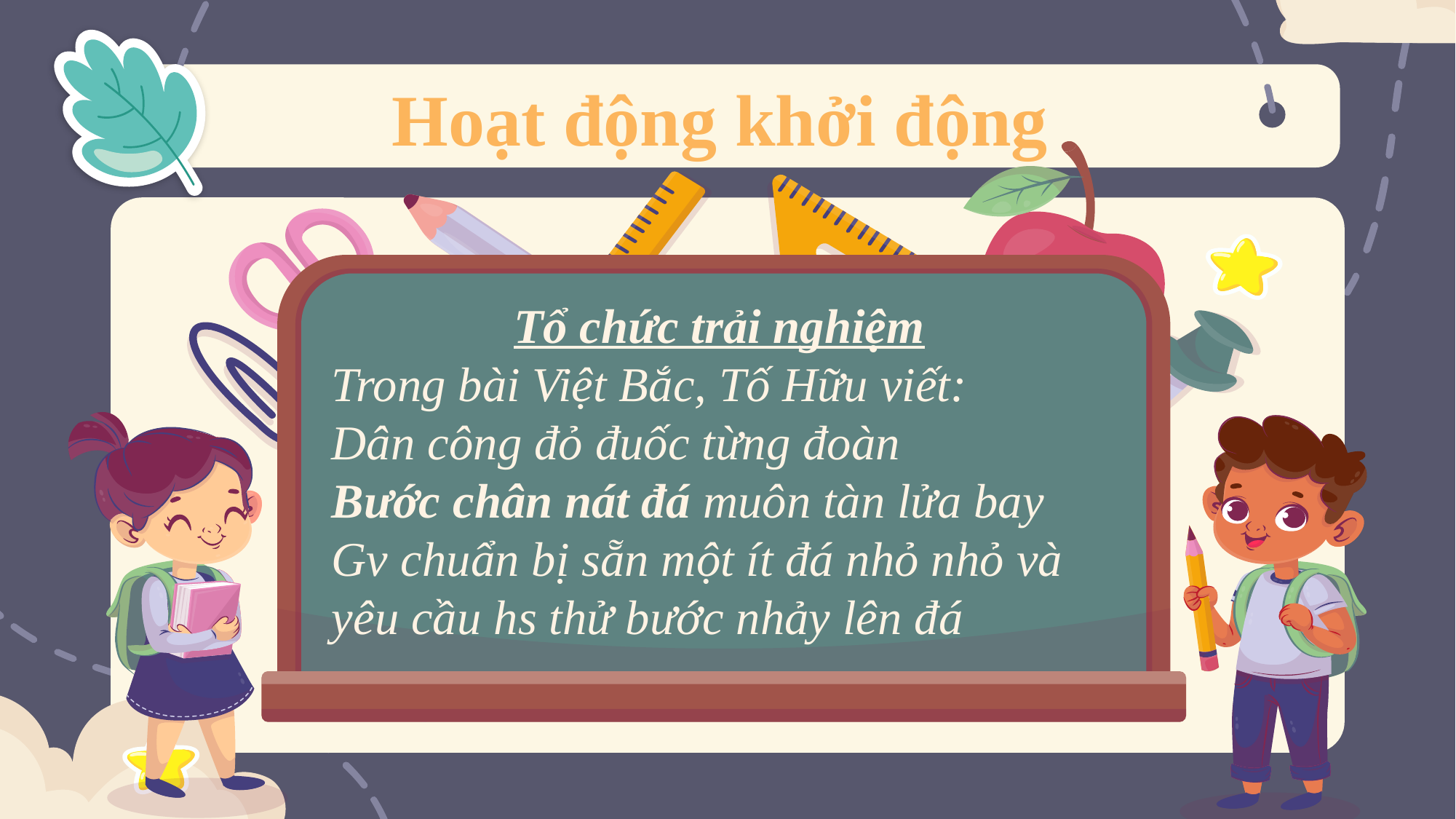

Hoạt động khởi động

Tổ chức trải nghiệm
Trong bài Việt Bắc, Tố Hữu viết:
Dân công đỏ đuốc từng đoàn
Bước chân nát đá muôn tàn lửa bay
Gv chuẩn bị sẵn một ít đá nhỏ nhỏ và yêu cầu hs thử bước nhảy lên đá